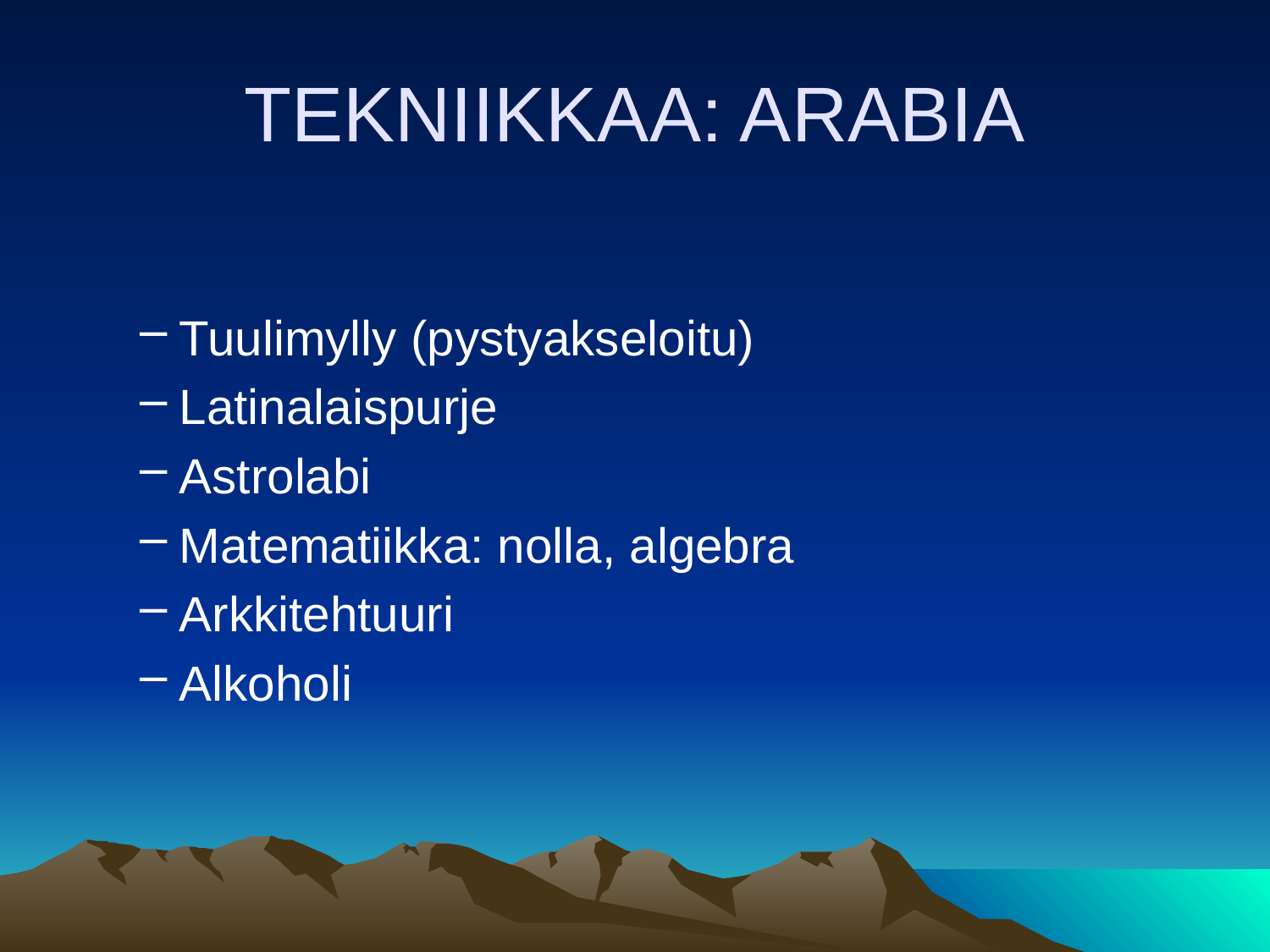

# TEKNIIKKAA: ARABIA

Tuulimylly (pystyakseloitu)
Latinalaispurje
Astrolabi
Matematiikka: nolla, algebra
Arkkitehtuuri
Alkoholi